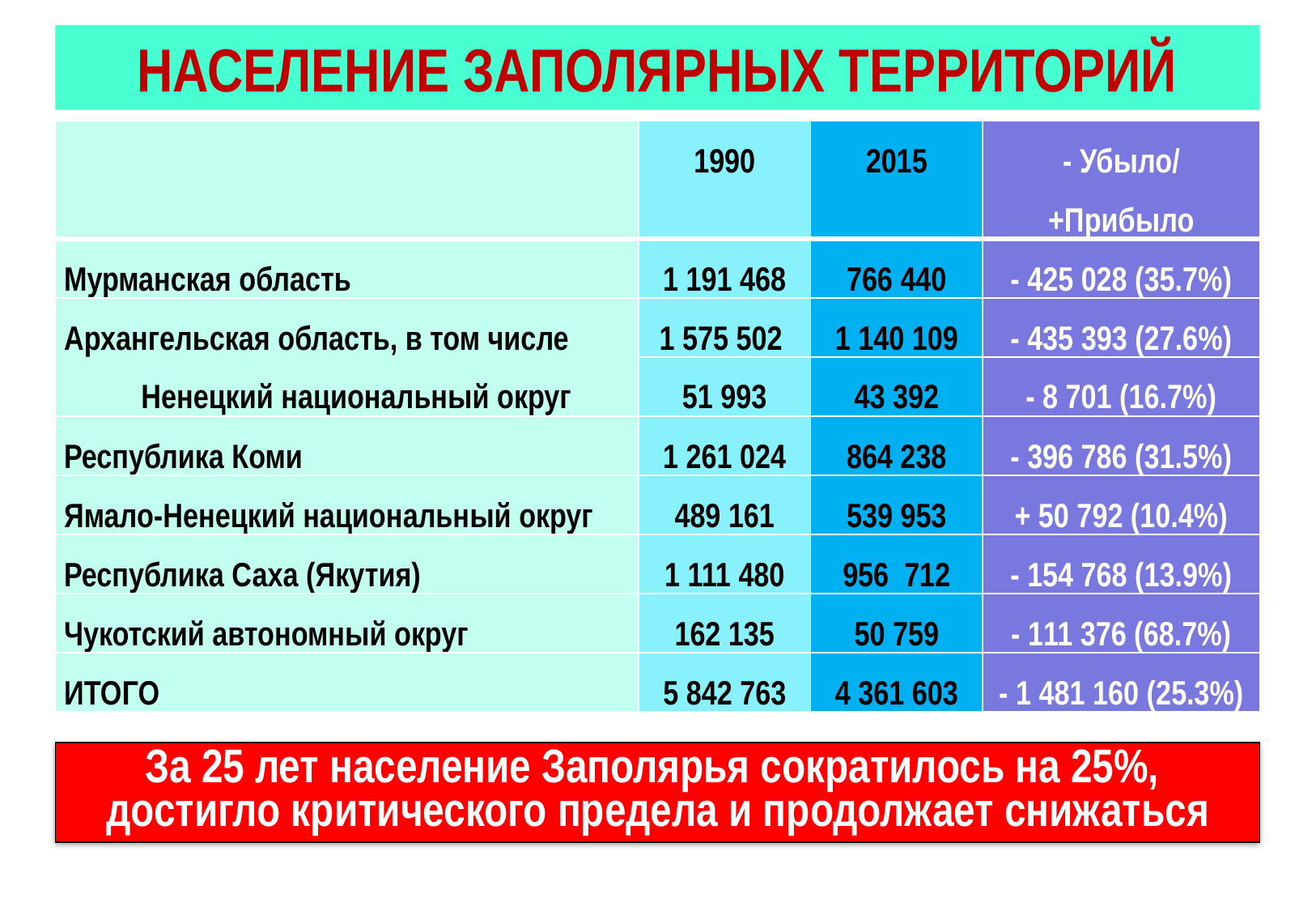

НАСЕЛЕНИЕ ЗАПОЛЯРНЫХ ТЕРРИТОРИЙ
|  | 1990 | 2015 | - Убыло/ +Прибыло |
| --- | --- | --- | --- |
| Мурманская область | 1 191 468 | 766 440 | - 425 028 (35.7%) |
| Архангельская область, в том числе Ненецкий национальный округ | 1 575 502 | 1 140 109 | - 435 393 (27.6%) |
|  | 51 993 | 43 392 | - 8 701 (16.7%) |
| Республика Коми | 1 261 024 | 864 238 | - 396 786 (31.5%) |
| Ямало-Ненецкий национальный округ | 489 161 | 539 953 | + 50 792 (10.4%) |
| Республика Саха (Якутия) | 1 111 480 | 956 712 | - 154 768 (13.9%) |
| Чукотский автономный округ | 162 135 | 50 759 | - 111 376 (68.7%) |
| ИТОГО | 5 842 763 | 4 361 603 | - 1 481 160 (25.3%) |
За 25 лет население Заполярья сократилось на 25%,
достигло критического предела и продолжает снижаться